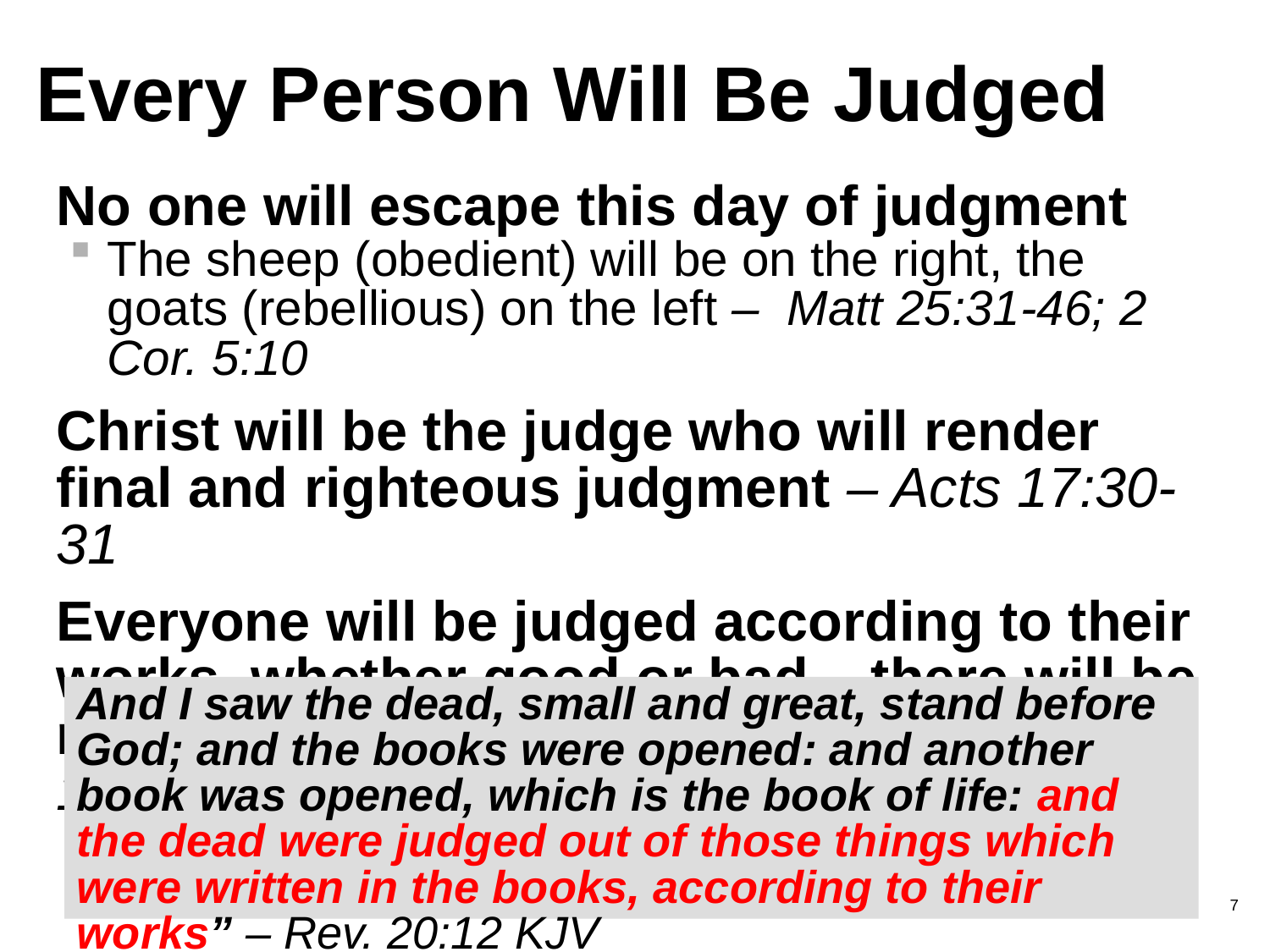

# Every Person Will Be Judged
No one will escape this day of judgment
The sheep (obedient) will be on the right, the goats (rebellious) on the left –  Matt 25:31-46; 2 Cor. 5:10
Christ will be the judge who will render final and righteous judgment – Acts 17:30-31
Everyone will be judged according to their works, whether good or bad – there will be no respect of persons – Rom. 2:5-11; Eccl. 12:14
And I saw the dead, small and great, stand before God; and the books were opened: and another book was opened, which is the book of life: and the dead were judged out of those things which were written in the books, according to their works” – Rev. 20:12 KJV
7